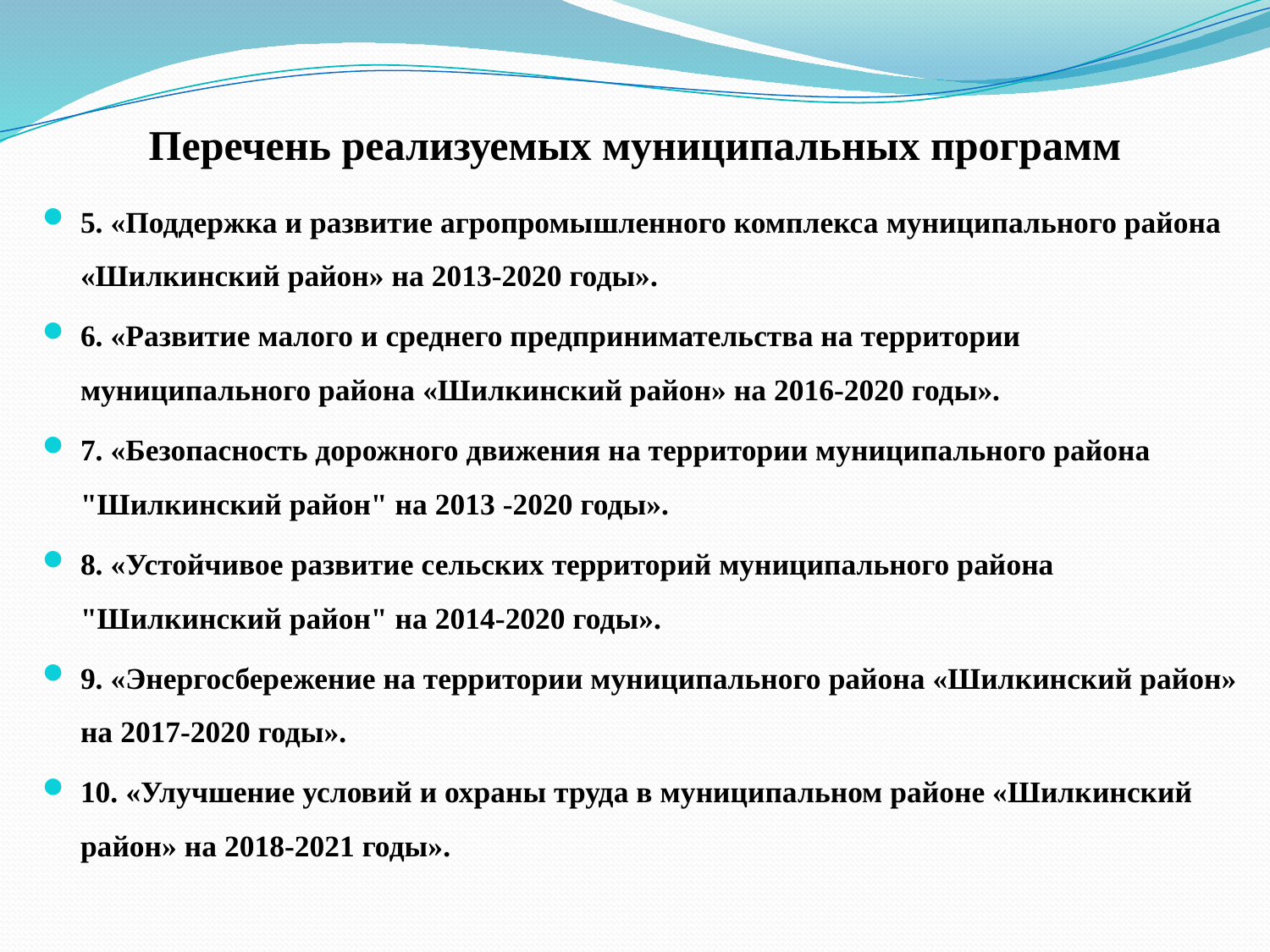

# Перечень реализуемых муниципальных программ
5. «Поддержка и развитие агропромышленного комплекса муниципального района «Шилкинский район» на 2013-2020 годы».
6. «Развитие малого и среднего предпринимательства на территории муниципального района «Шилкинский район» на 2016-2020 годы».
7. «Безопасность дорожного движения на территории муниципального района "Шилкинский район" на 2013 -2020 годы».
8. «Устойчивое развитие сельских территорий муниципального района "Шилкинский район" на 2014-2020 годы».
9. «Энергосбережение на территории муниципального района «Шилкинский район» на 2017-2020 годы».
10. «Улучшение условий и охраны труда в муниципальном районе «Шилкинский район» на 2018-2021 годы».